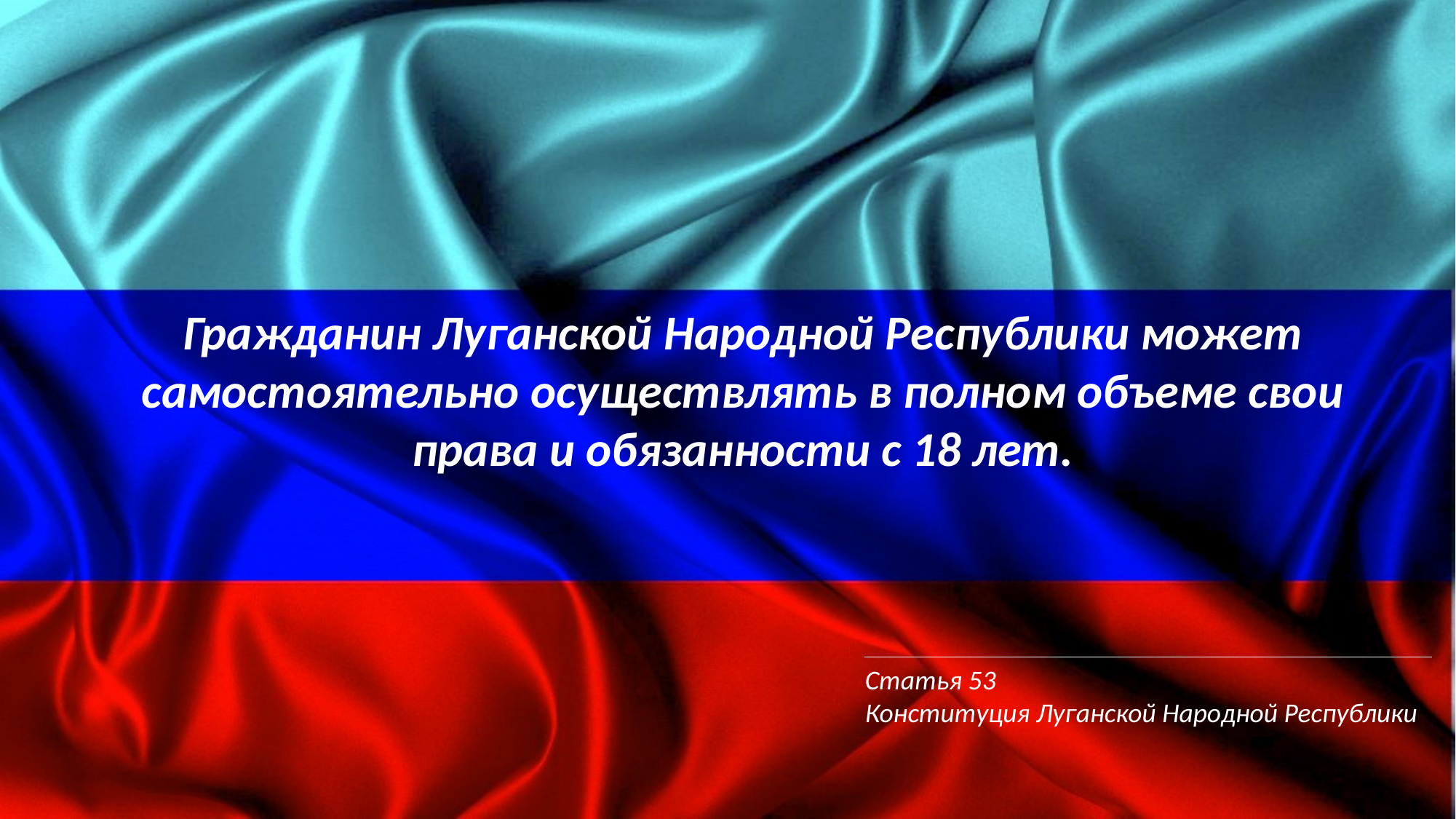

Гражданин Луганской Народной Республики может самостоятельно осуществлять в полном объеме свои права и обязанности с 18 лет.
Статья 53
Конституция Луганской Народной Республики